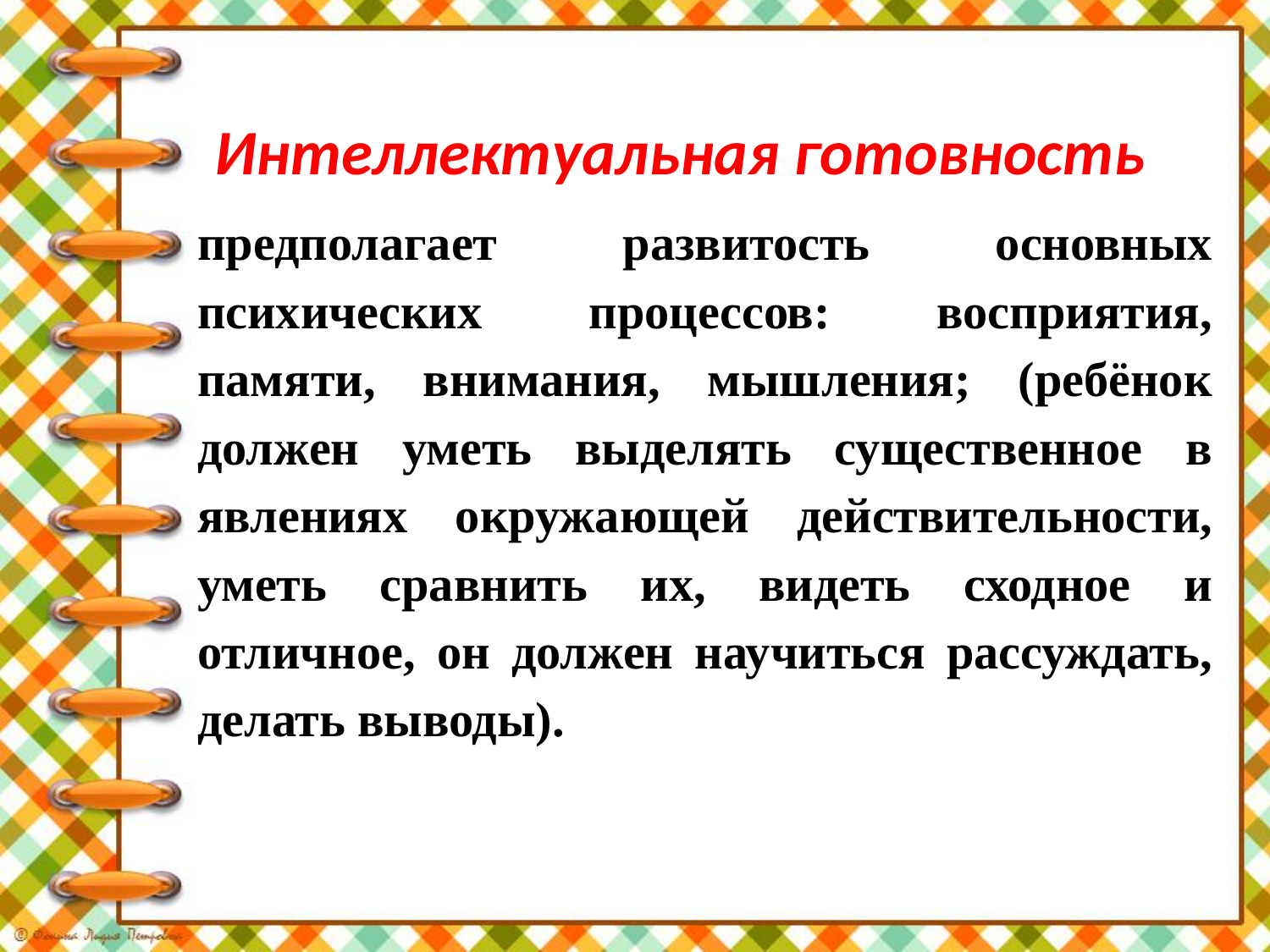

Интеллектуальная готовность

предполагает развитость основных психических процессов: восприятия, памяти, внимания, мышления; (ребёнок должен уметь выделять существенное в явлениях окружающей действительности, уметь сравнить их, видеть сходное и отличное, он должен научиться рассуждать, делать выводы).